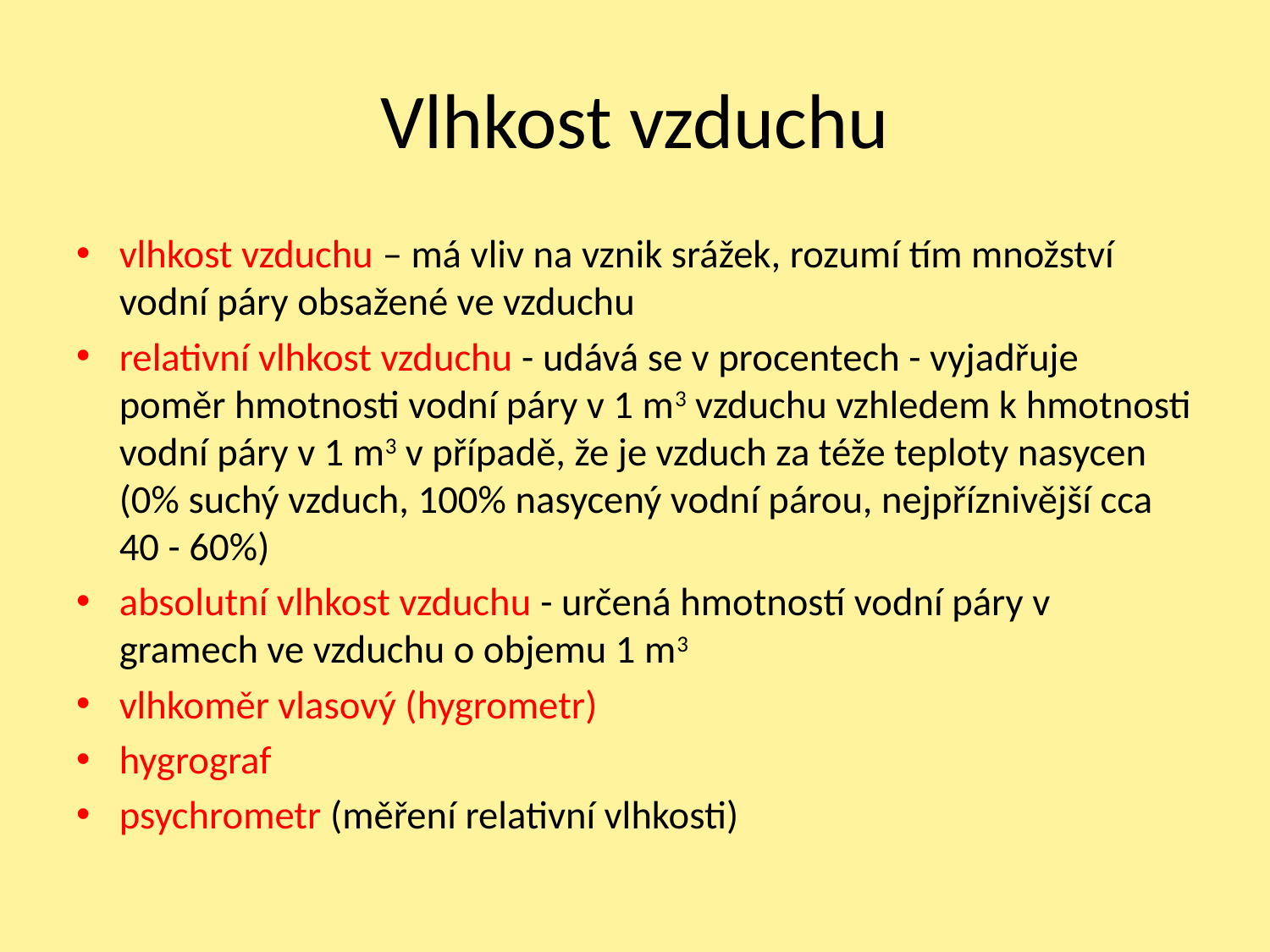

# Vlhkost vzduchu
vlhkost vzduchu – má vliv na vznik srážek, rozumí tím množství vodní páry obsažené ve vzduchu
relativní vlhkost vzduchu - udává se v procentech - vyjadřuje poměr hmotnosti vodní páry v 1 m3 vzduchu vzhledem k hmotnosti vodní páry v 1 m3 v případě, že je vzduch za téže teploty nasycen (0% suchý vzduch, 100% nasycený vodní párou, nejpříznivější cca 40 - 60%)
absolutní vlhkost vzduchu - určená hmotností vodní páry v gramech ve vzduchu o objemu 1 m3
vlhkoměr vlasový (hygrometr)
hygrograf
psychrometr (měření relativní vlhkosti)